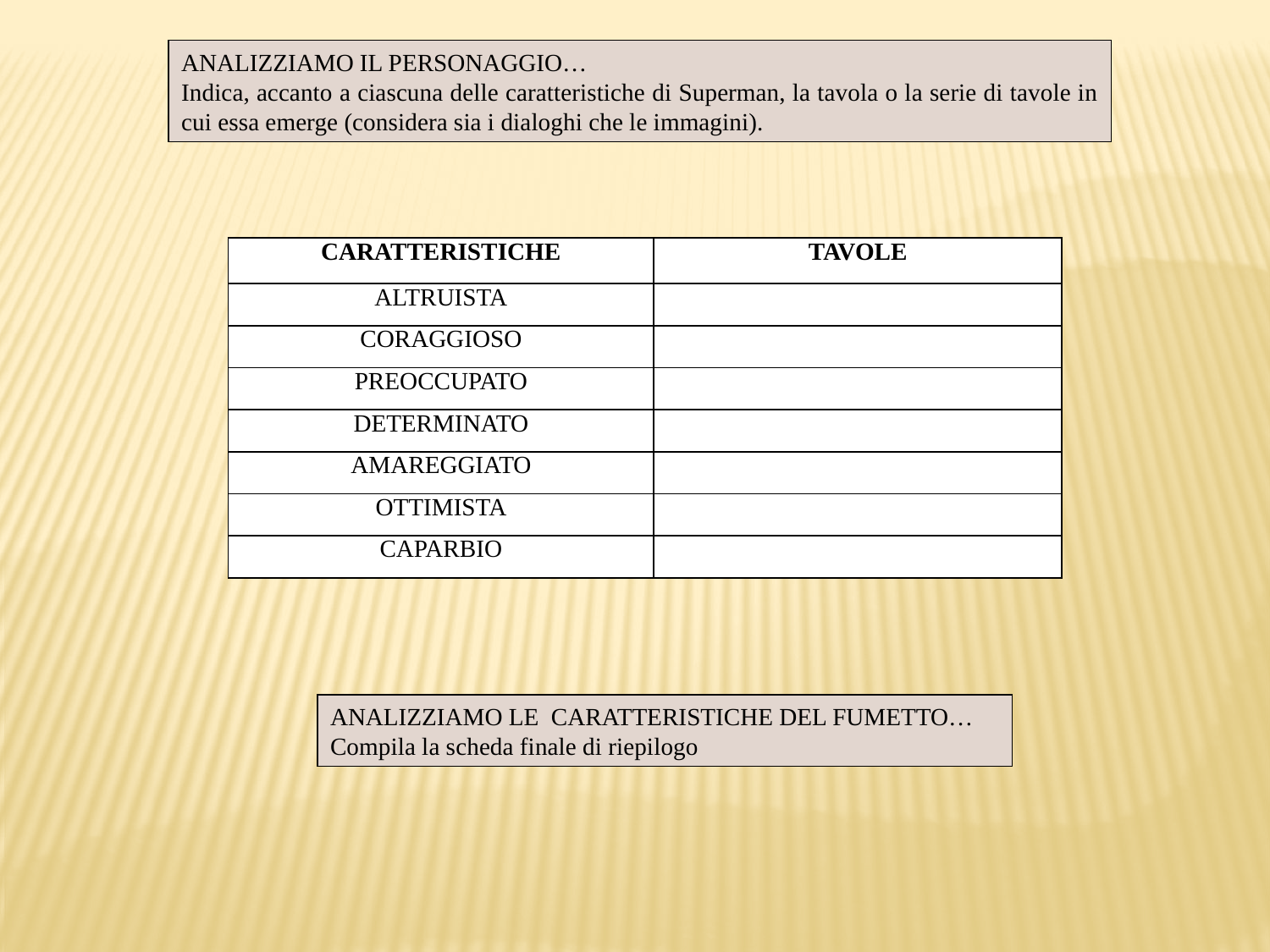

ANALIZZIAMO IL PERSONAGGIO…
Indica, accanto a ciascuna delle caratteristiche di Superman, la tavola o la serie di tavole in cui essa emerge (considera sia i dialoghi che le immagini).
| CARATTERISTICHE | TAVOLE |
| --- | --- |
| ALTRUISTA |  |
| CORAGGIOSO |  |
| PREOCCUPATO |  |
| DETERMINATO |  |
| AMAREGGIATO |  |
| OTTIMISTA |  |
| CAPARBIO |  |
ANALIZZIAMO LE  CARATTERISTICHE DEL FUMETTO…
Compila la scheda finale di riepilogo